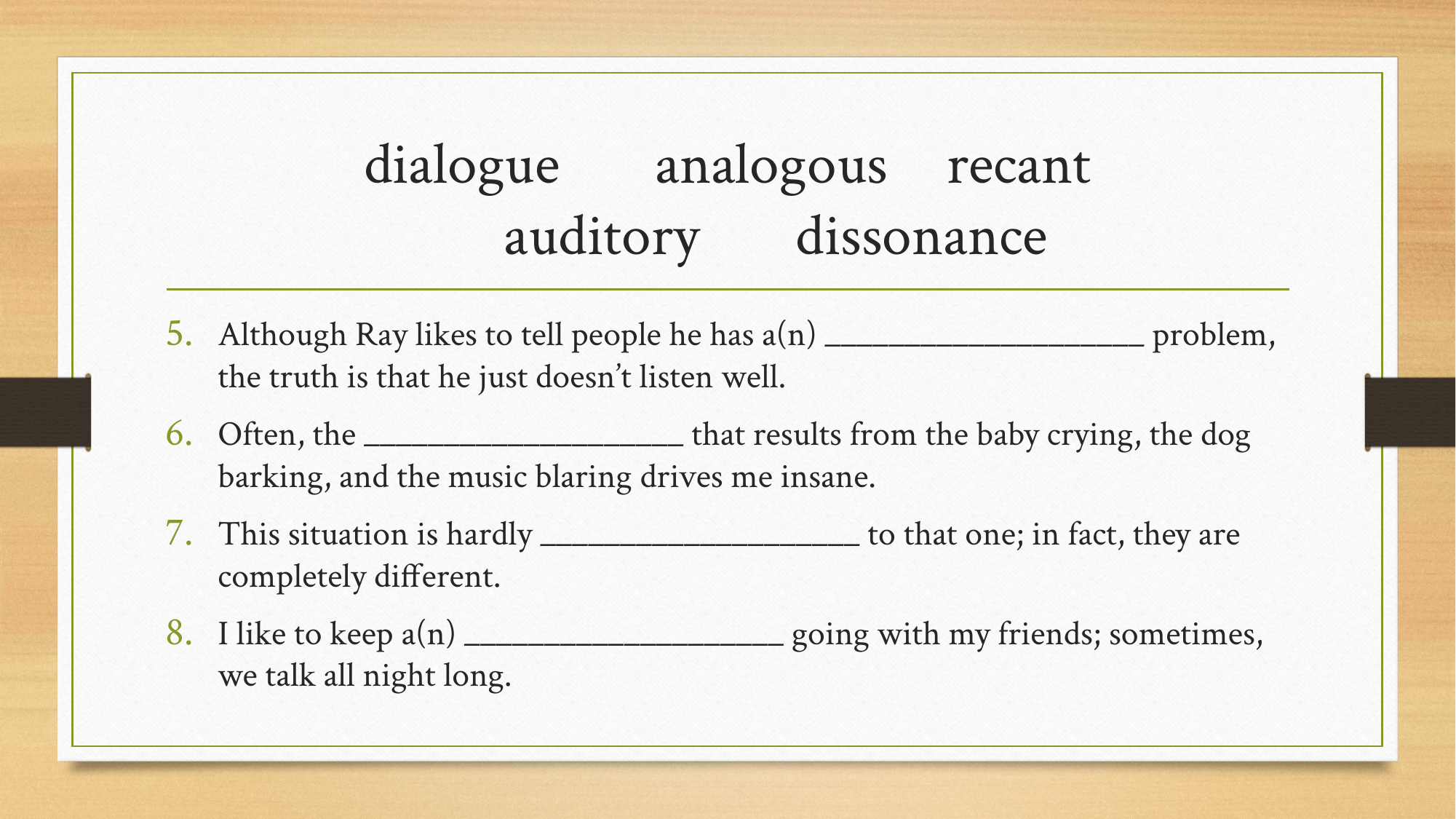

# dialogue			analogous			recant auditory			dissonance
Although Ray likes to tell people he has a(n) ____________________ problem, the truth is that he just doesn’t listen well.
Often, the ____________________ that results from the baby crying, the dog barking, and the music blaring drives me insane.
This situation is hardly ____________________ to that one; in fact, they are completely different.
I like to keep a(n) ____________________ going with my friends; sometimes, we talk all night long.